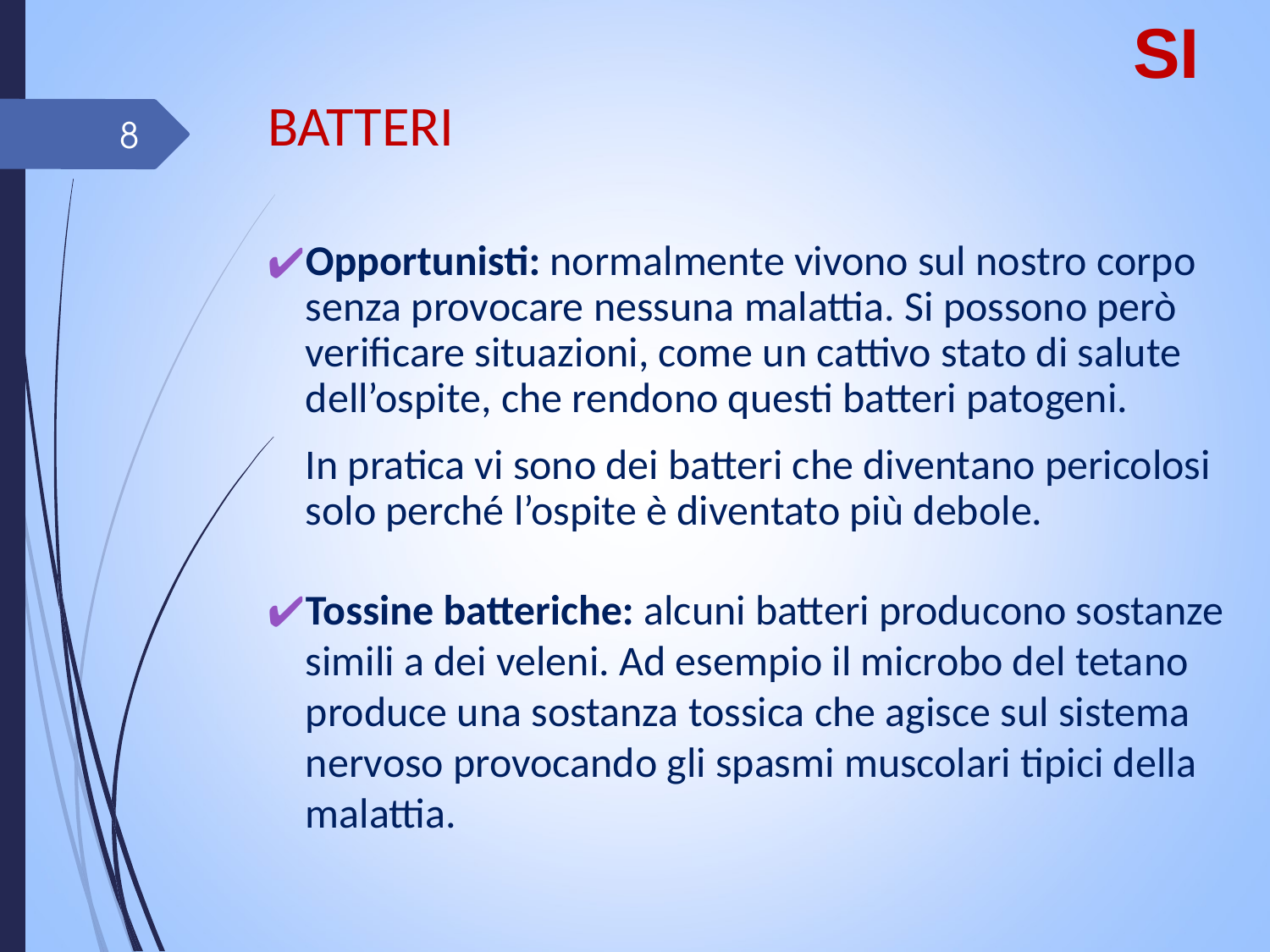

SI
# BATTERI
8
Opportunisti: normalmente vivono sul nostro corpo senza provocare nessuna malattia. Si possono però verificare situazioni, come un cattivo stato di salute dell’ospite, che rendono questi batteri patogeni.
	In pratica vi sono dei batteri che diventano pericolosi solo perché l’ospite è diventato più debole.
Tossine batteriche: alcuni batteri producono sostanze simili a dei veleni. Ad esempio il microbo del tetano produce una sostanza tossica che agisce sul sistema nervoso provocando gli spasmi muscolari tipici della malattia.